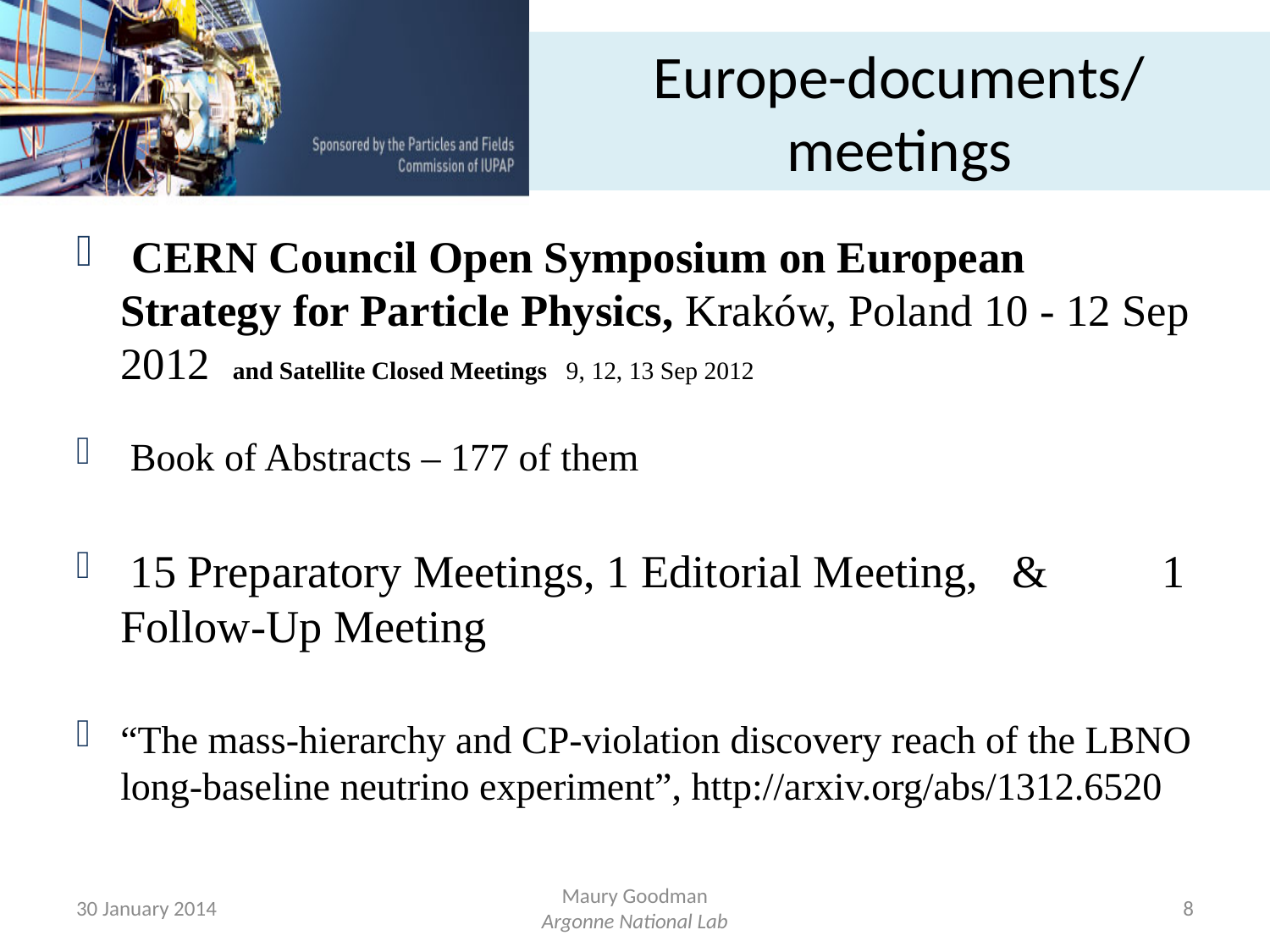

# Europe-documents/meetings
 CERN Council Open Symposium on European Strategy for Particle Physics, Kraków, Poland 10 - 12 Sep 2012  and Satellite Closed Meetings   9, 12, 13 Sep 2012

 Book of Abstracts – 177 of them

 15 Preparatory Meetings, 1 Editorial Meeting,   &          1 Follow-Up Meeting

“The mass-hierarchy and CP-violation discovery reach of the LBNO long-baseline neutrino experiment”, http://arxiv.org/abs/1312.6520

30 January 2014
Maury Goodman
Argonne National Lab
8